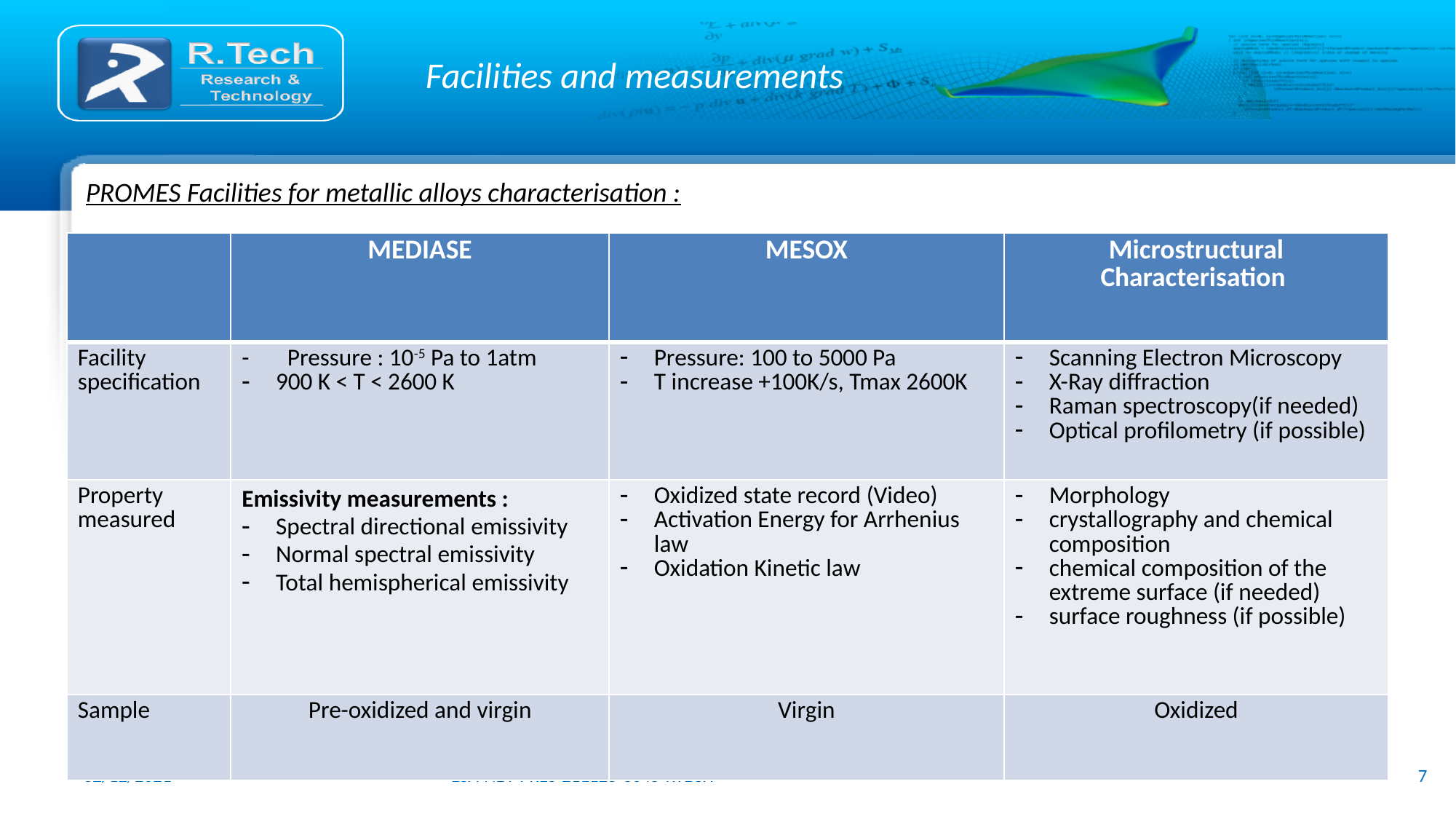

Facilities and measurements
PROMES Facilities for metallic alloys characterisation :

|  | MEDIASE | MESOX | Microstructural Characterisation |
| --- | --- | --- | --- |
| Facility specification | - Pressure : 10-5 Pa to 1atm 900 K < T < 2600 K | Pressure: 100 to 5000 Pa T increase +100K/s, Tmax 2600K | Scanning Electron Microscopy X-Ray diffraction Raman spectroscopy(if needed) Optical profilometry (if possible) |
| Property measured | Emissivity measurements : Spectral directional emissivity Normal spectral emissivity Total hemispherical emissivity | Oxidized state record (Video) Activation Energy for Arrhenius law Oxidation Kinetic law | Morphology crystallography and chemical composition chemical composition of the extreme surface (if needed) surface roughness (if possible) |
| Sample | Pre-oxidized and virgin | Virgin | Oxidized |
02/12/2021
ESA-NEV-PRES-211125-3045-RTECH
7